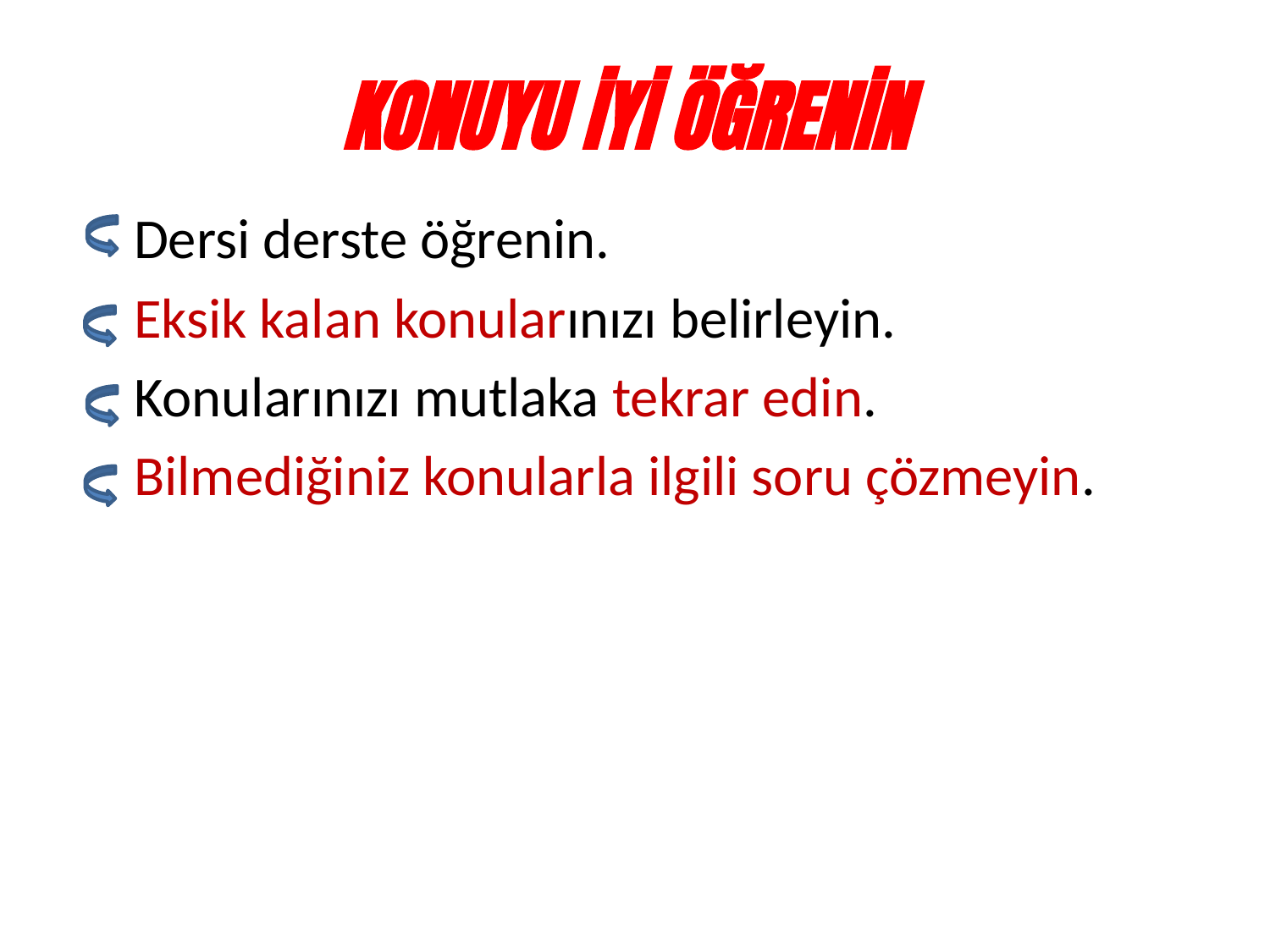

# KONUYU İYİ ÖĞRENİN
      Dersi derste öğrenin.
      Eksik kalan konularınızı belirleyin.
      Konularınızı mutlaka tekrar edin.
      Bilmediğiniz konularla ilgili soru çözmeyin.